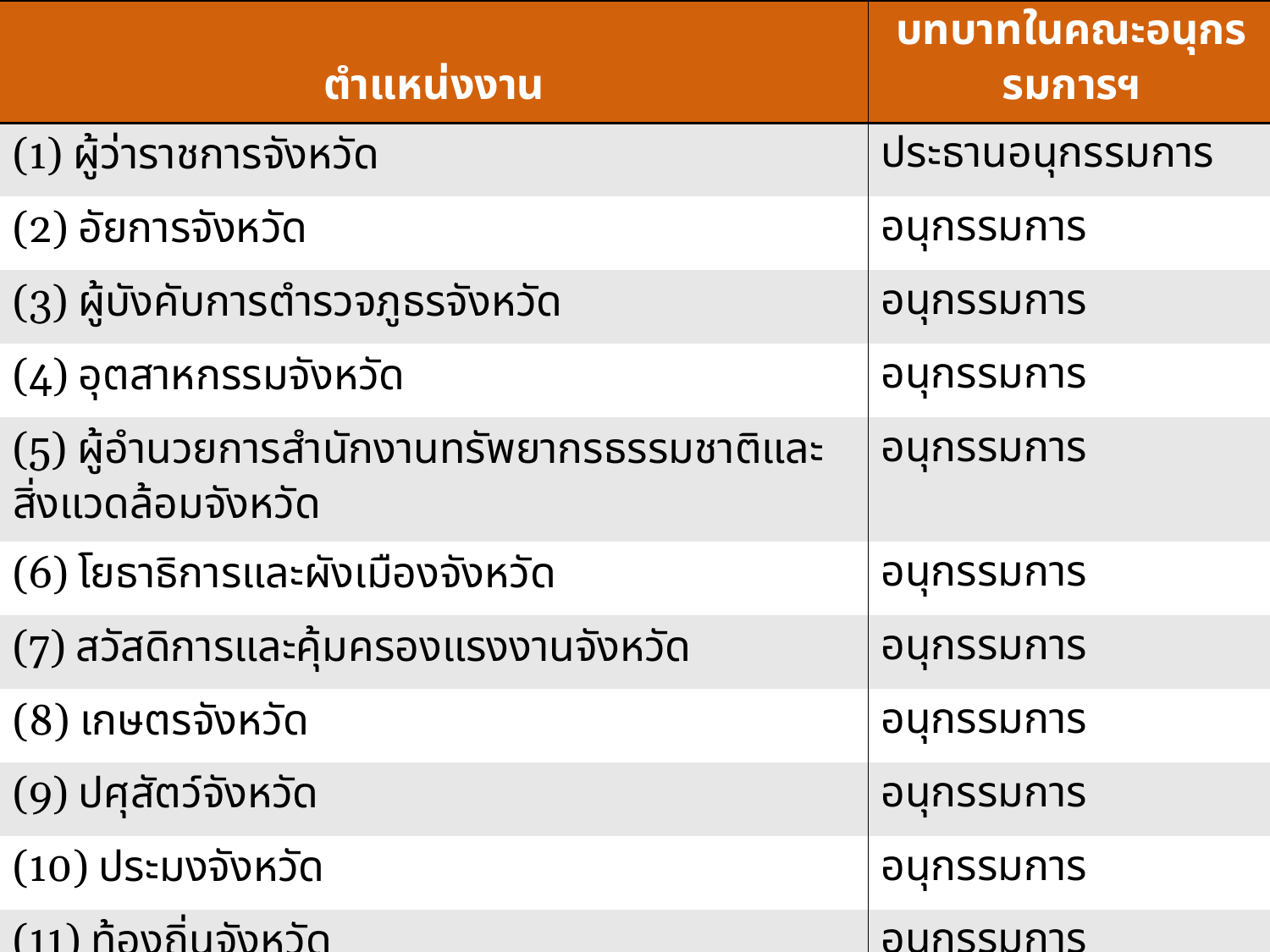

| ตำแหน่งงาน | บทบาทในคณะอนุกรรมการฯ |
| --- | --- |
| (1) ผู้ว่าราชการจังหวัด | ประธานอนุกรรมการ |
| (2) อัยการจังหวัด | อนุกรรมการ |
| (3) ผู้บังคับการตำรวจภูธรจังหวัด | อนุกรรมการ |
| (4) อุตสาหกรรมจังหวัด | อนุกรรมการ |
| (5) ผู้อำนวยการสำนักงานทรัพยากรธรรมชาติและสิ่งแวดล้อมจังหวัด | อนุกรรมการ |
| (6) โยธาธิการและผังเมืองจังหวัด | อนุกรรมการ |
| (7) สวัสดิการและคุ้มครองแรงงานจังหวัด | อนุกรรมการ |
| (8) เกษตรจังหวัด | อนุกรรมการ |
| (9) ปศุสัตว์จังหวัด | อนุกรรมการ |
| (10) ประมงจังหวัด | อนุกรรมการ |
| (11) ท้องถิ่นจังหวัด | อนุกรรมการ |
| (12) นายกองค์การบริหารส่วนจังหวัด | อนุกรรมการ |